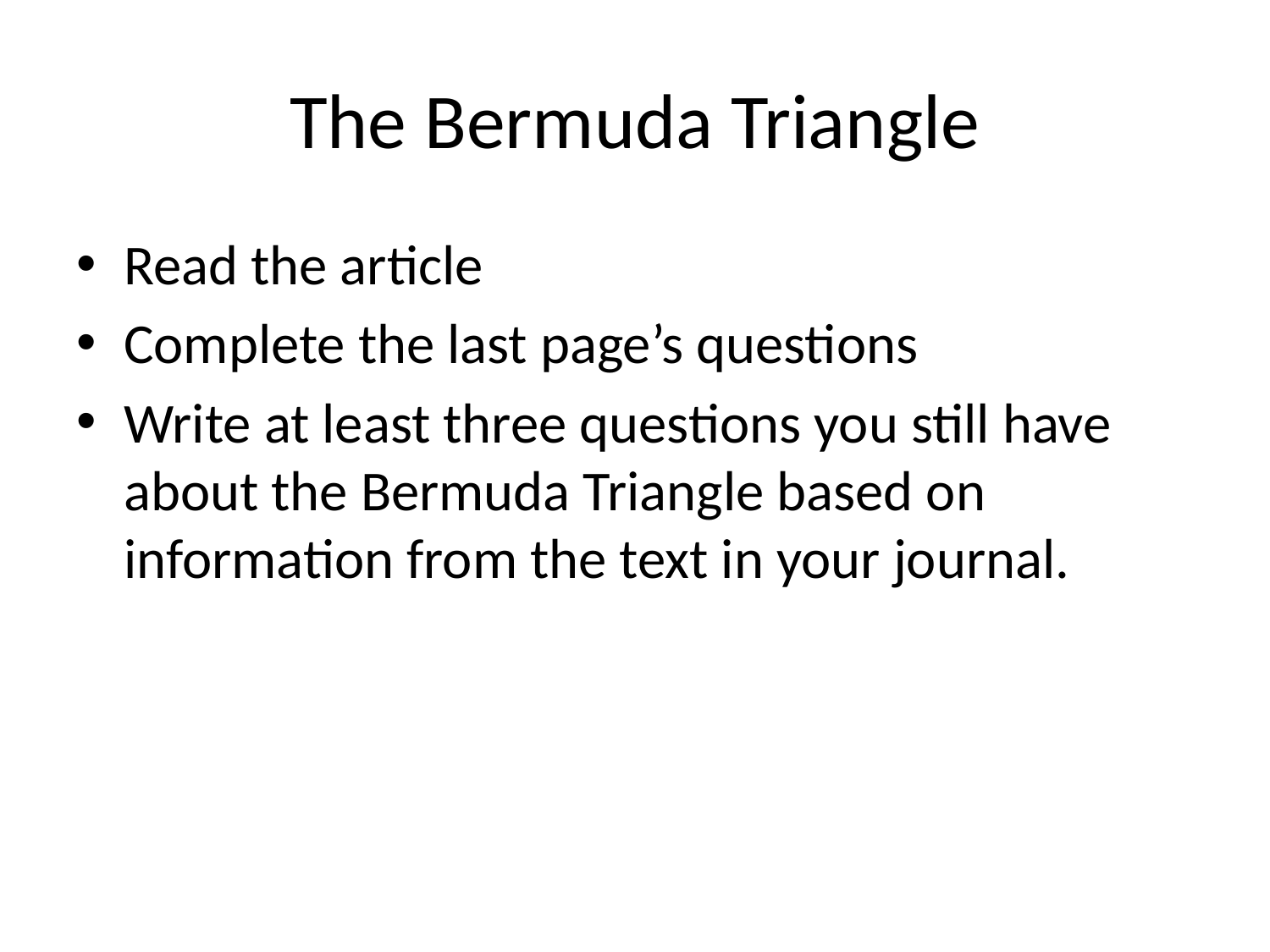

# The Bermuda Triangle
Read the article
Complete the last page’s questions
Write at least three questions you still have about the Bermuda Triangle based on information from the text in your journal.